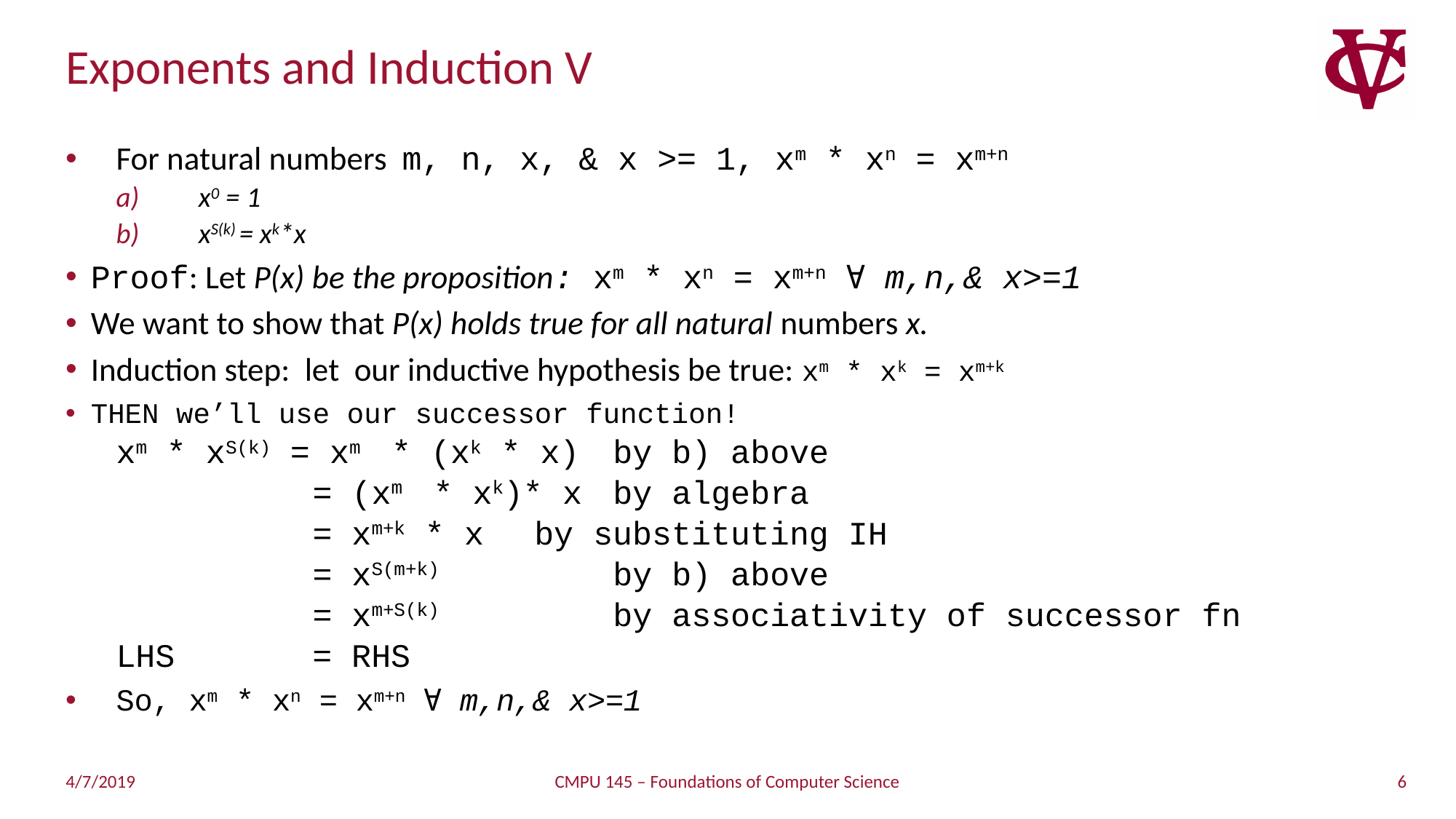

# Exponents and Induction V
For natural numbers  m, n, x, & x >= 1, xm * xn = xm+n
x0 = 1
xS(k) = xk*x
Proof: Let P(x) be the proposition: xm * xn = xm+n ∀ m,n,& x>=1
We want to show that P(x) holds true for all natural numbers x.
Induction step:  let  our inductive hypothesis be true: xm * xk = xm+k
THEN we’ll use our successor function!
xm * xS(k) = xm  * (xk * x)	by b) above
          = (xm  * xk)* x	by algebra
          = xm+k * x		by substituting IH
          = xS(m+k)        	by b) above
          = xm+S(k)       	by associativity of successor fn
LHS       = RHS
So, xm * xn = xm+n ∀ m,n,& x>=1
6
4/7/2019
CMPU 145 – Foundations of Computer Science